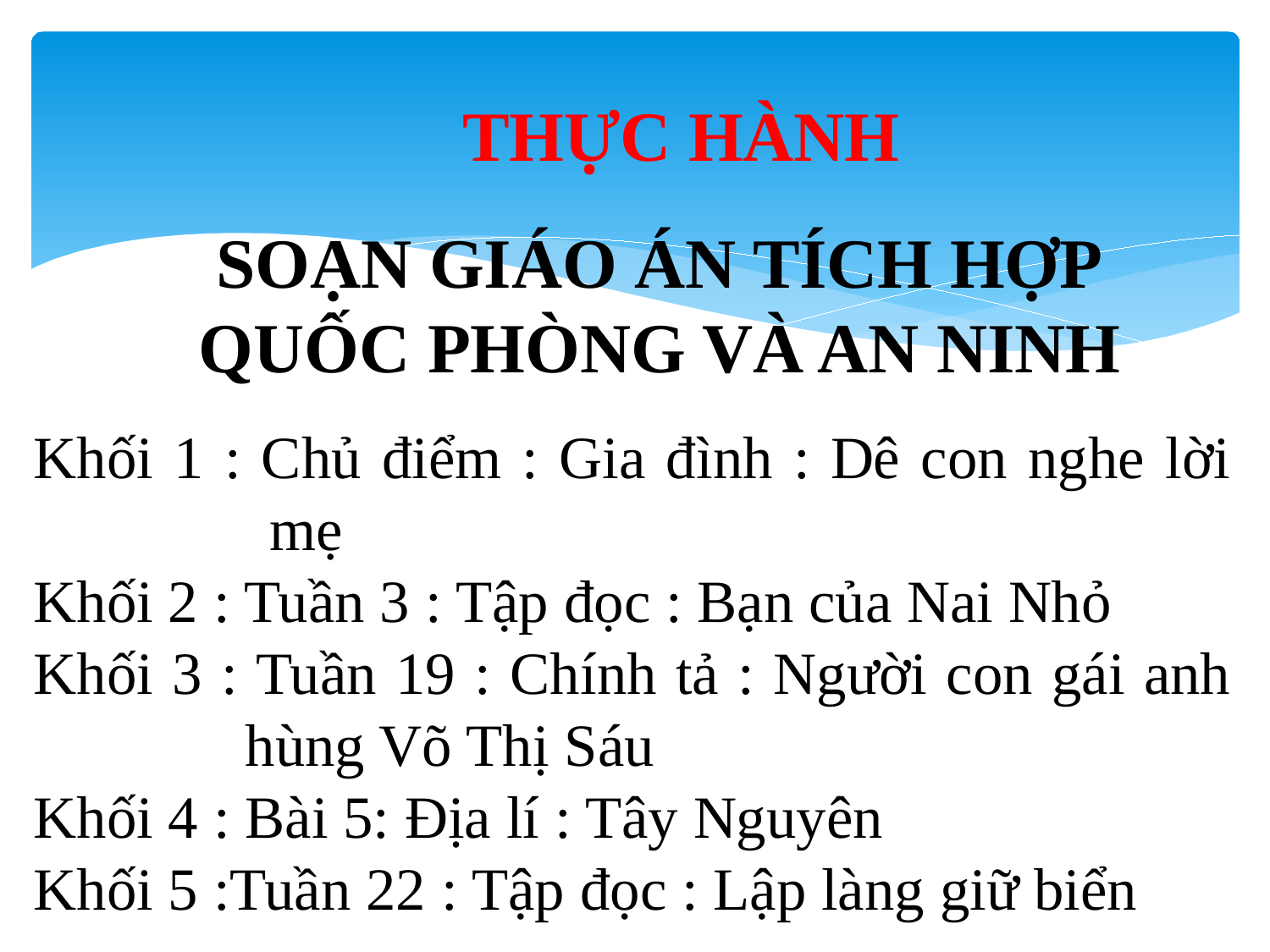

THỰC HÀNH

 SOẠN GIÁO ÁN TÍCH HỢP QUỐC PHÒNG VÀ AN NINH
Khối 1 : Chủ điểm : Gia đình : Dê con nghe lời mẹ
Khối 2 : Tuần 3 : Tập đọc : Bạn của Nai Nhỏ
Khối 3 : Tuần 19 : Chính tả : Người con gái anh hùng Võ Thị Sáu
Khối 4 : Bài 5: Địa lí : Tây Nguyên
Khối 5 :Tuần 22 : Tập đọc : Lập làng giữ biển